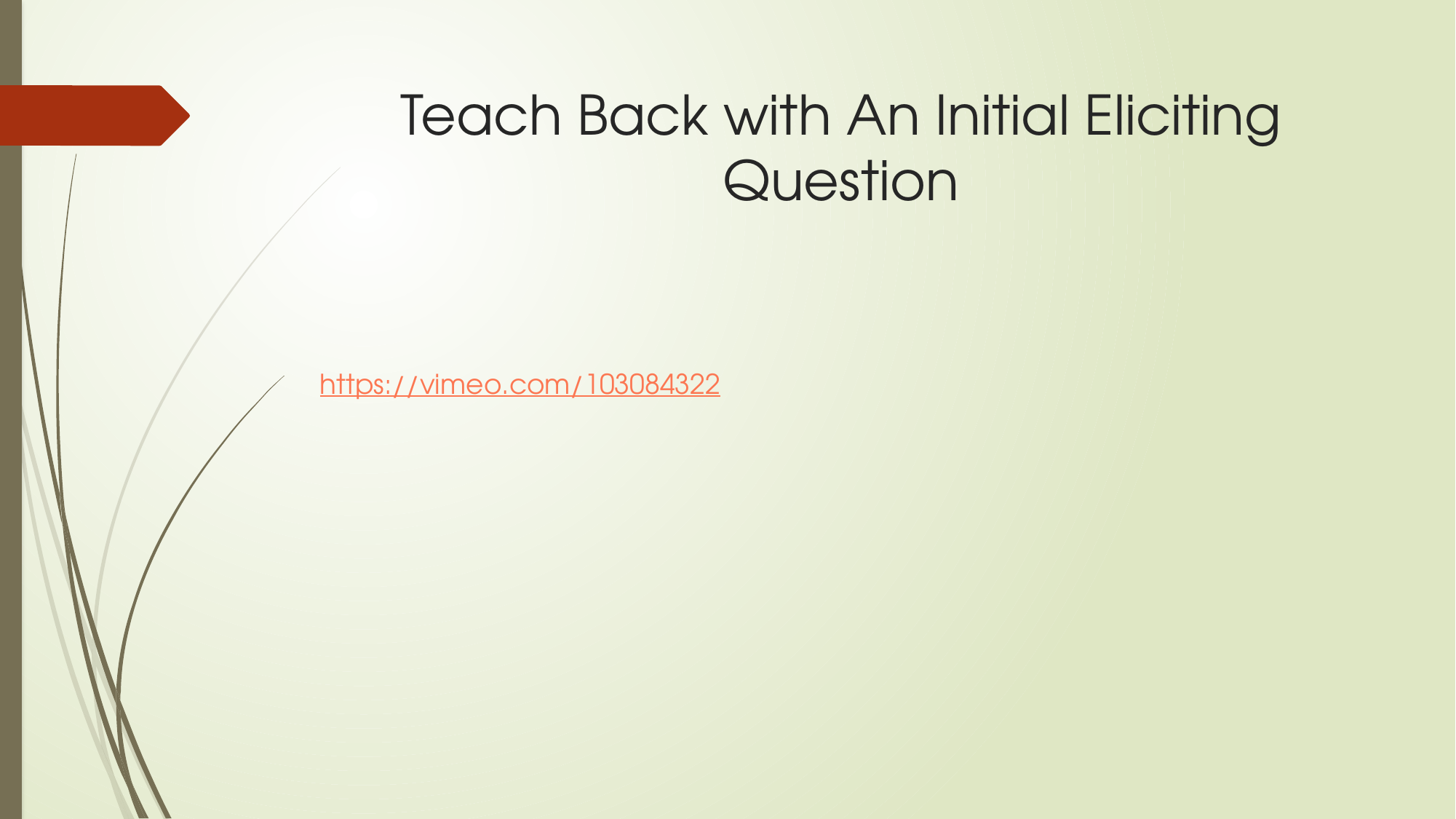

# Teach Back with An Initial Eliciting Question
https://vimeo.com/103084322